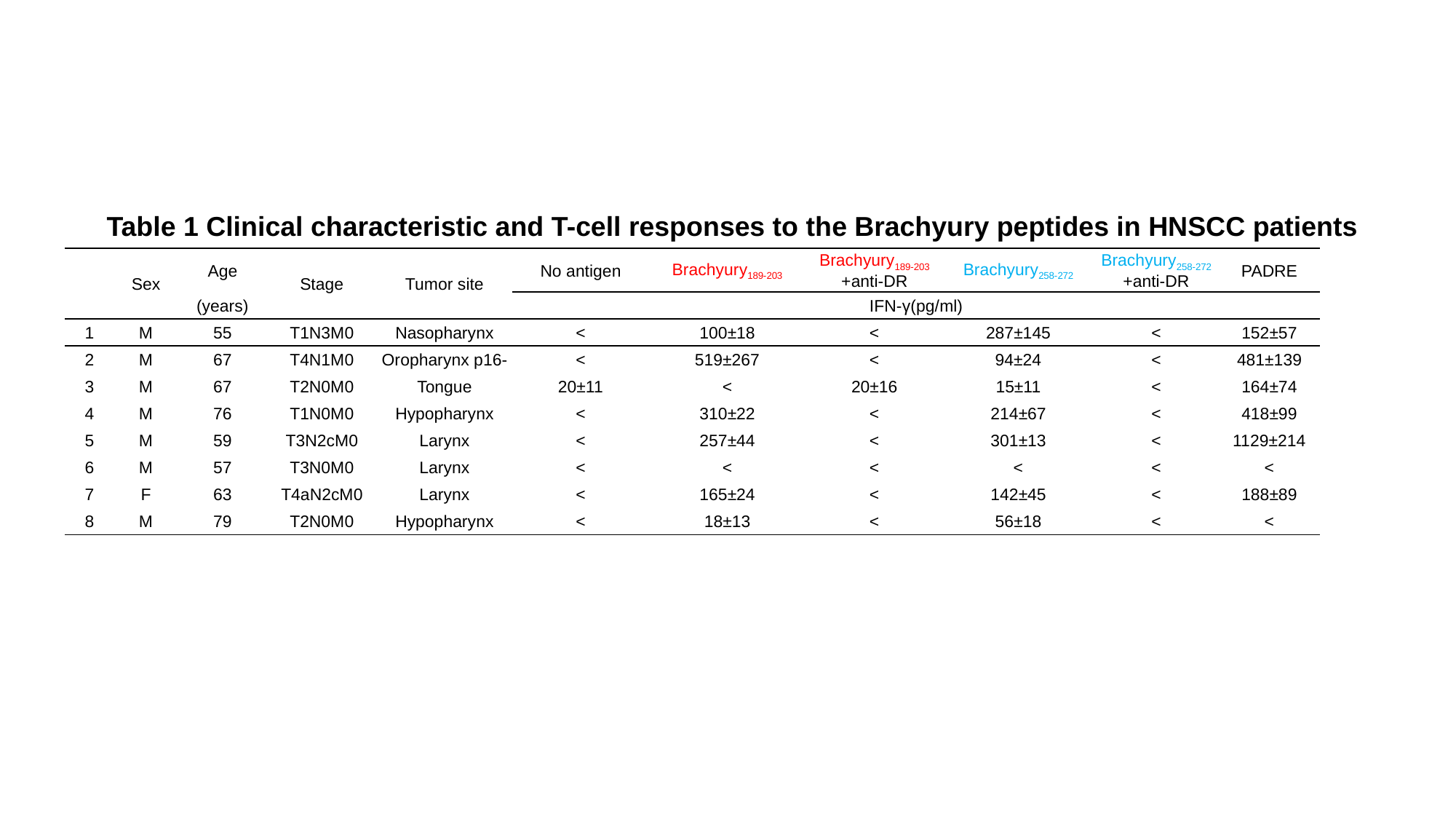

Table 1 Clinical characteristic and T-cell responses to the Brachyury peptides in HNSCC patients
|  | Sex | Age | Stage | Tumor site | No antigen | Brachyury189-203 | Brachyury189-203 +anti-DR | Brachyury258-272 | Brachyury258-272 +anti-DR | PADRE |
| --- | --- | --- | --- | --- | --- | --- | --- | --- | --- | --- |
|  |  | (years) |  |  | IFN-γ(pg/ml) |  |  |  |  |  |
| 1 | M | 55 | T1N3M0 | Nasopharynx | < | 100±18 | < | 287±145 | < | 152±57 |
| 2 | M | 67 | T4N1M0 | Oropharynx p16- | < | 519±267 | < | 94±24 | < | 481±139 |
| 3 | M | 67 | T2N0M0 | Tongue | 20±11 | < | 20±16 | 15±11 | < | 164±74 |
| 4 | M | 76 | T1N0M0 | Hypopharynx | < | 310±22 | < | 214±67 | < | 418±99 |
| 5 | M | 59 | T3N2cM0 | Larynx | < | 257±44 | < | 301±13 | < | 1129±214 |
| 6 | M | 57 | T3N0M0 | Larynx | < | < | < | < | < | < |
| 7 | F | 63 | T4aN2cM0 | Larynx | < | 165±24 | < | 142±45 | < | 188±89 |
| 8 | M | 79 | T2N0M0 | Hypopharynx | < | 18±13 | < | 56±18 | < | < |